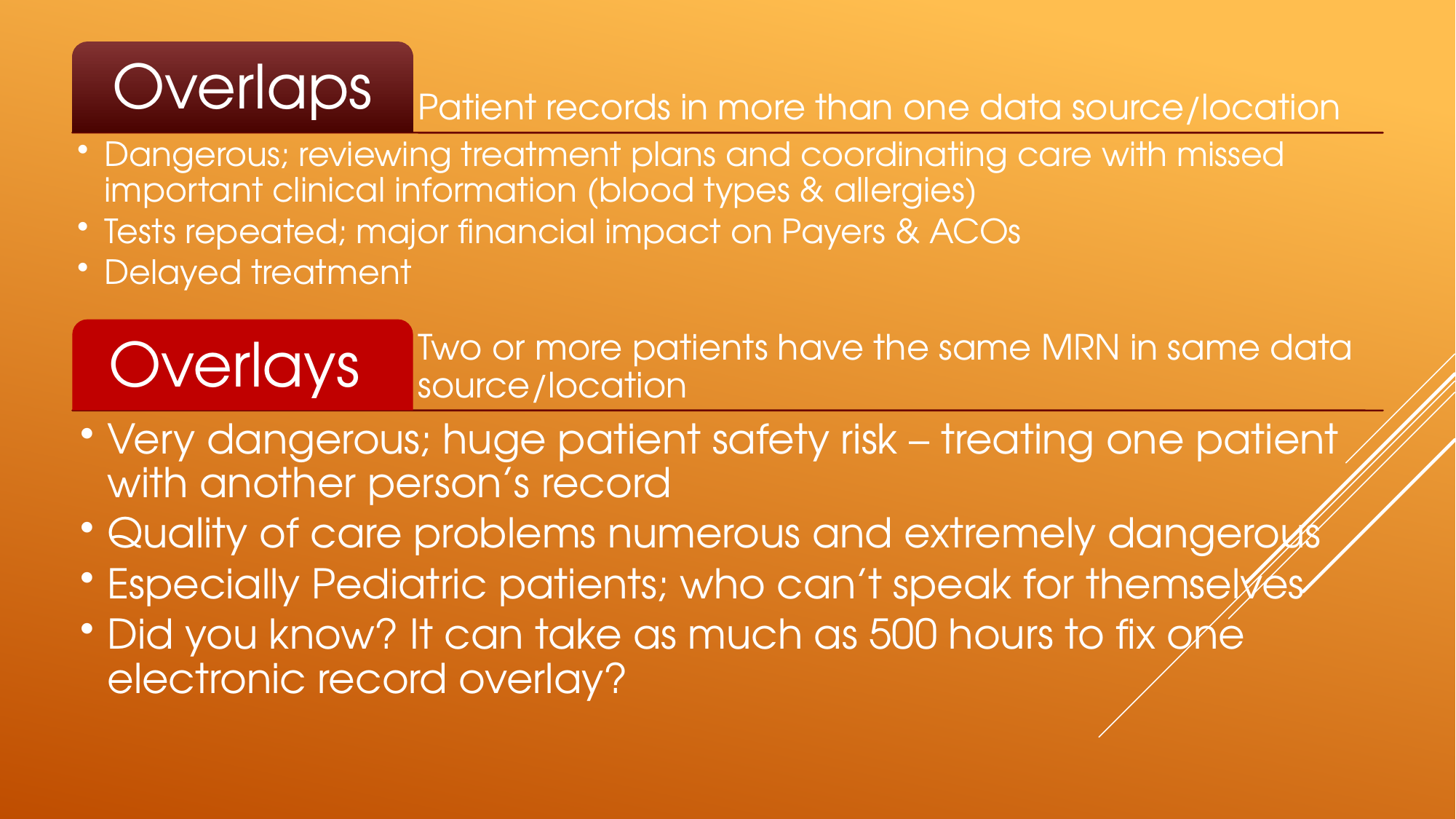

Patient records in more than one data source/location
Overlaps
Dangerous; reviewing treatment plans and coordinating care with missed important clinical information (blood types & allergies)
Tests repeated; major financial impact on Payers & ACOs
Delayed treatment
Two or more patients have the same MRN in same data source/location
Overlays
Very dangerous; huge patient safety risk – treating one patient with another person’s record
Quality of care problems numerous and extremely dangerous
Especially Pediatric patients; who can’t speak for themselves
Did you know? It can take as much as 500 hours to fix one electronic record overlay?